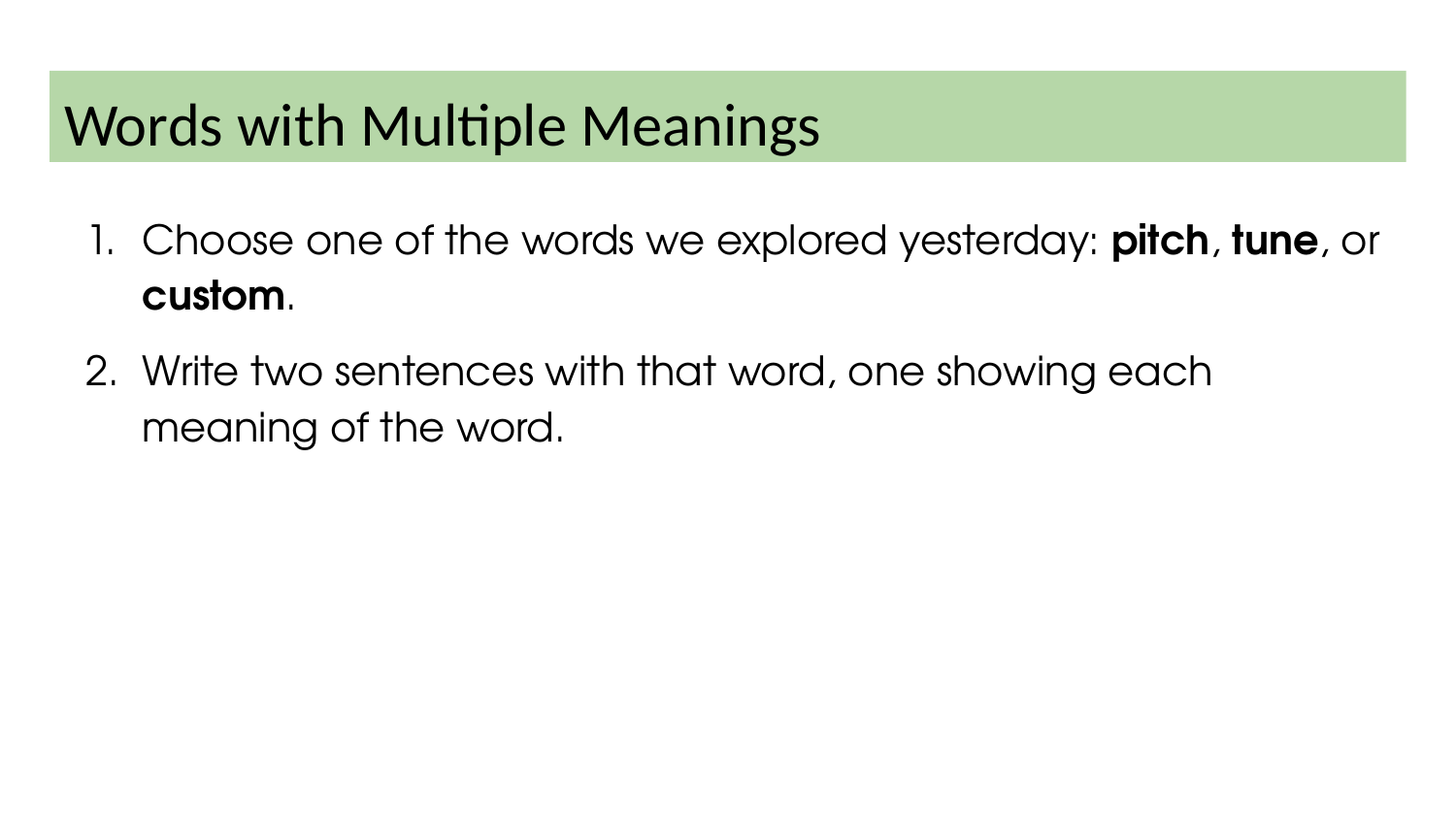

Words with Multiple Meanings
Choose one of the words we explored yesterday: pitch, tune, or custom.
Write two sentences with that word, one showing each meaning of the word.